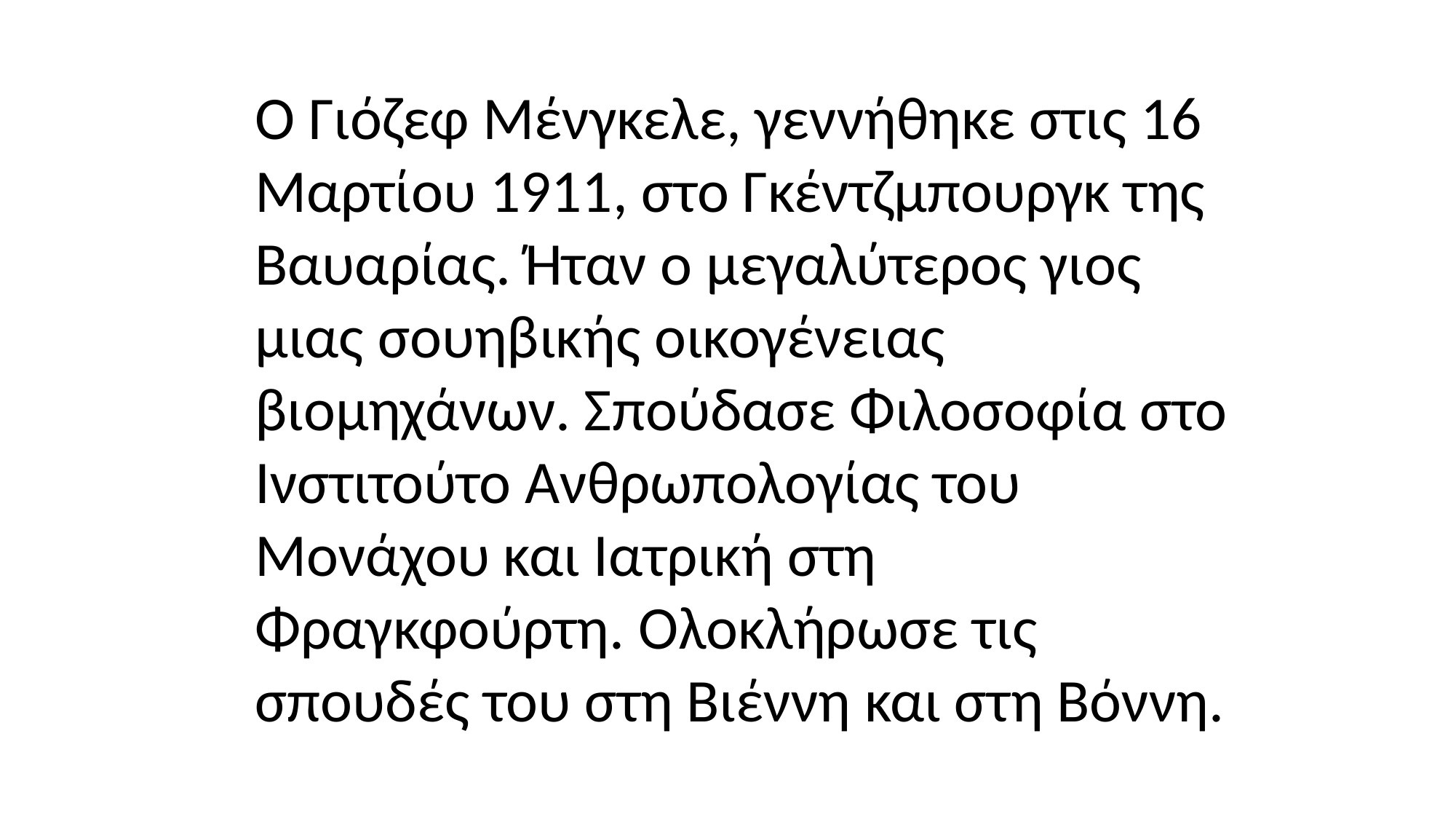

Ο Γιόζεφ Μένγκελε, γεννήθηκε στις 16 Μαρτίου 1911, στο Γκέντζμπουργκ της Βαυαρίας. Ήταν ο μεγαλύτερος γιος  μιας σουηβικής οικογένειας βιομηχάνων. Σπούδασε Φιλοσοφία στο Ινστιτούτο Ανθρωπολογίας του Μονάχου και Ιατρική στη Φραγκφούρτη. Ολοκλήρωσε τις σπουδές του στη Βιέννη και στη Βόννη.